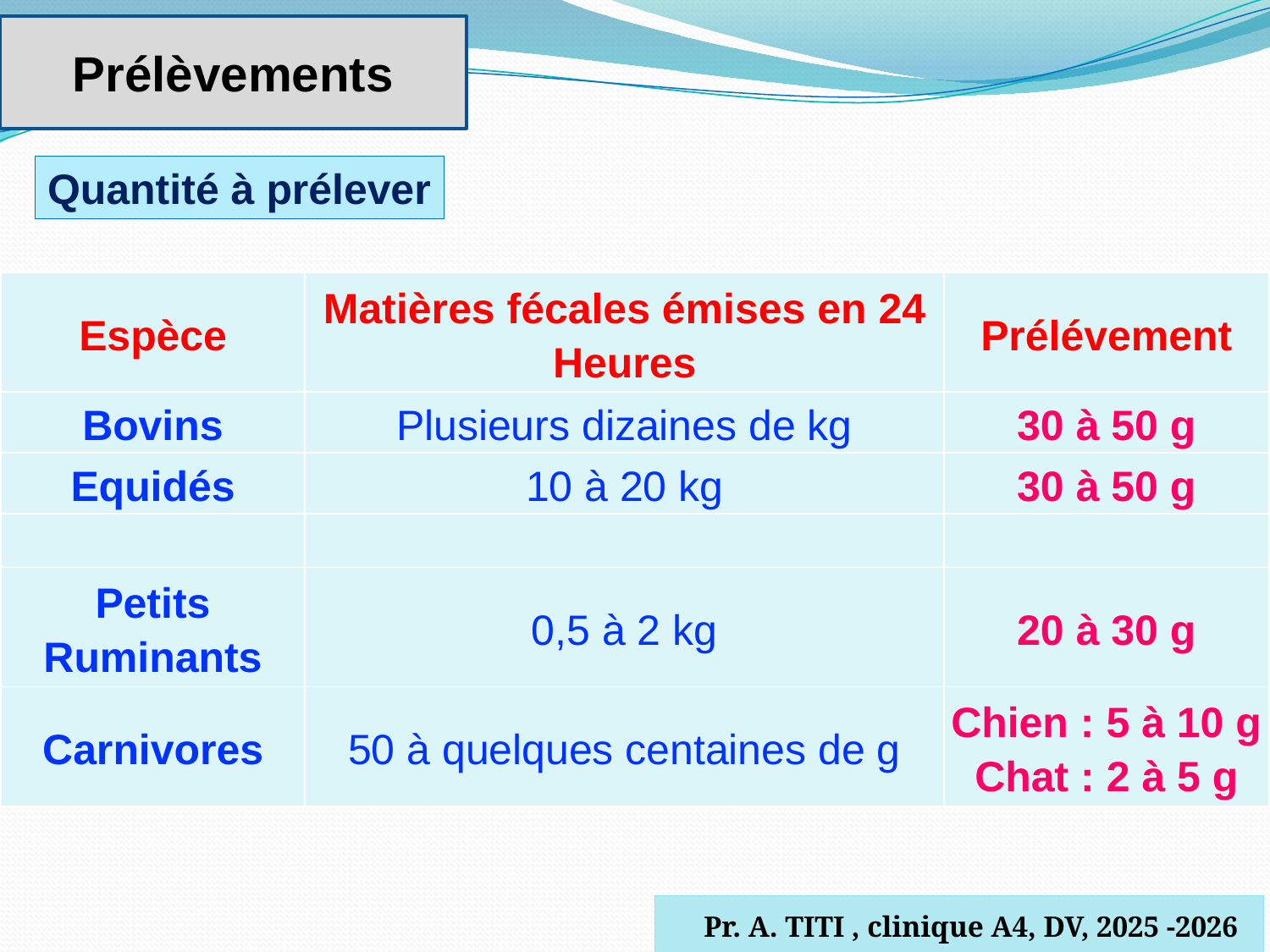

Prélèvements
Quantité à prélever
| Espèce | Matières fécales émises en 24 Heures | Prélévement |
| --- | --- | --- |
| Bovins | Plusieurs dizaines de kg | 30 à 50 g |
| Equidés | 10 à 20 kg | 30 à 50 g |
|  |  |  |
| Petits Ruminants | 0,5 à 2 kg | 20 à 30 g |
| Carnivores | 50 à quelques centaines de g | Chien : 5 à 10 g Chat : 2 à 5 g |
    Pr. A. TITI , clinique A4, DV, 2025 -2026